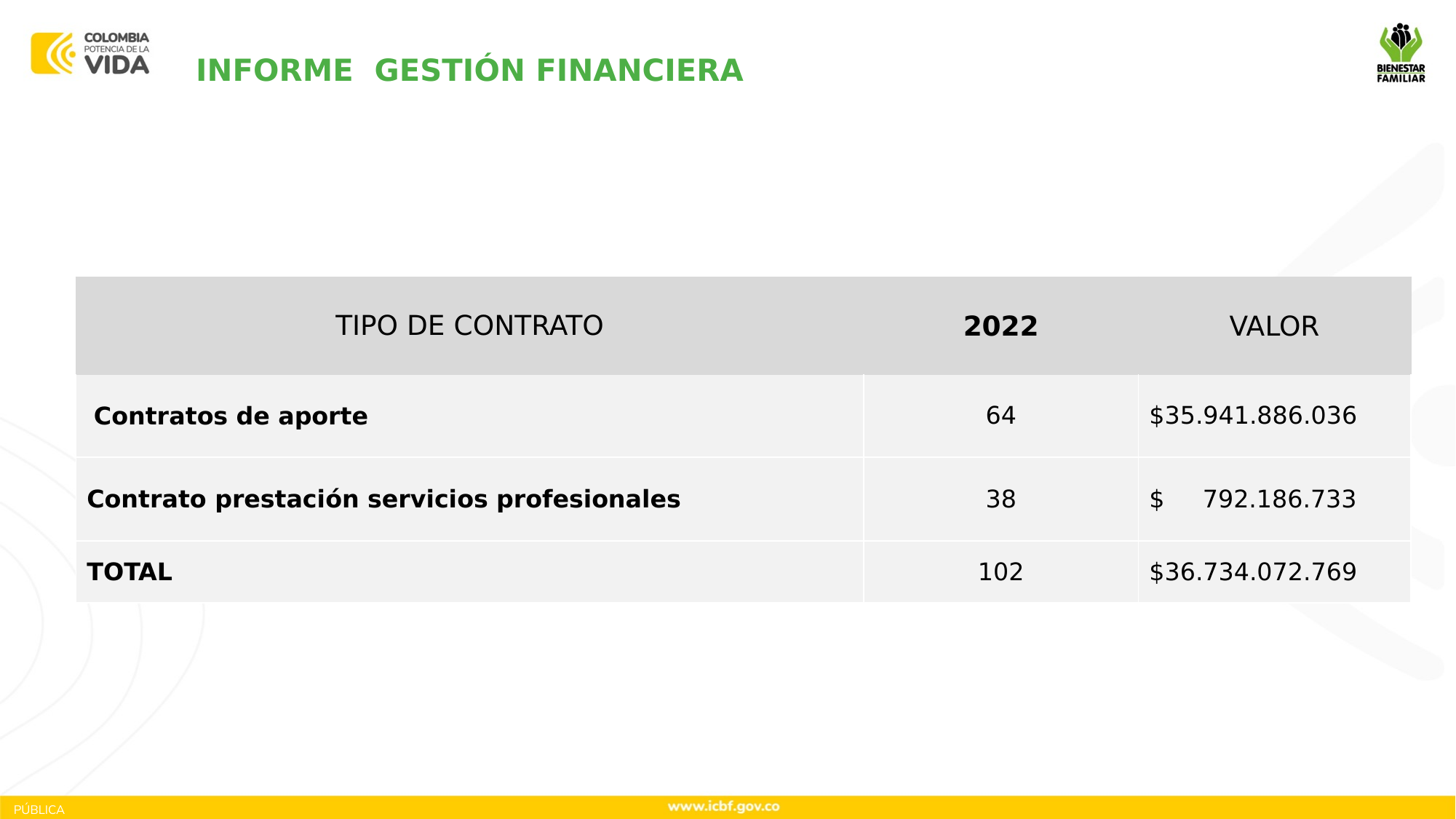

INFORME  GESTIÓN FINANCIERA
| TIPO DE CONTRATO | 2022 | VALOR |
| --- | --- | --- |
| Contratos de aporte | 64 | $35.941.886.036 |
| Contrato prestación servicios profesionales | 38 | $ 792.186.733 |
| TOTAL | 102 | $36.734.072.769 |
PÚBLICA